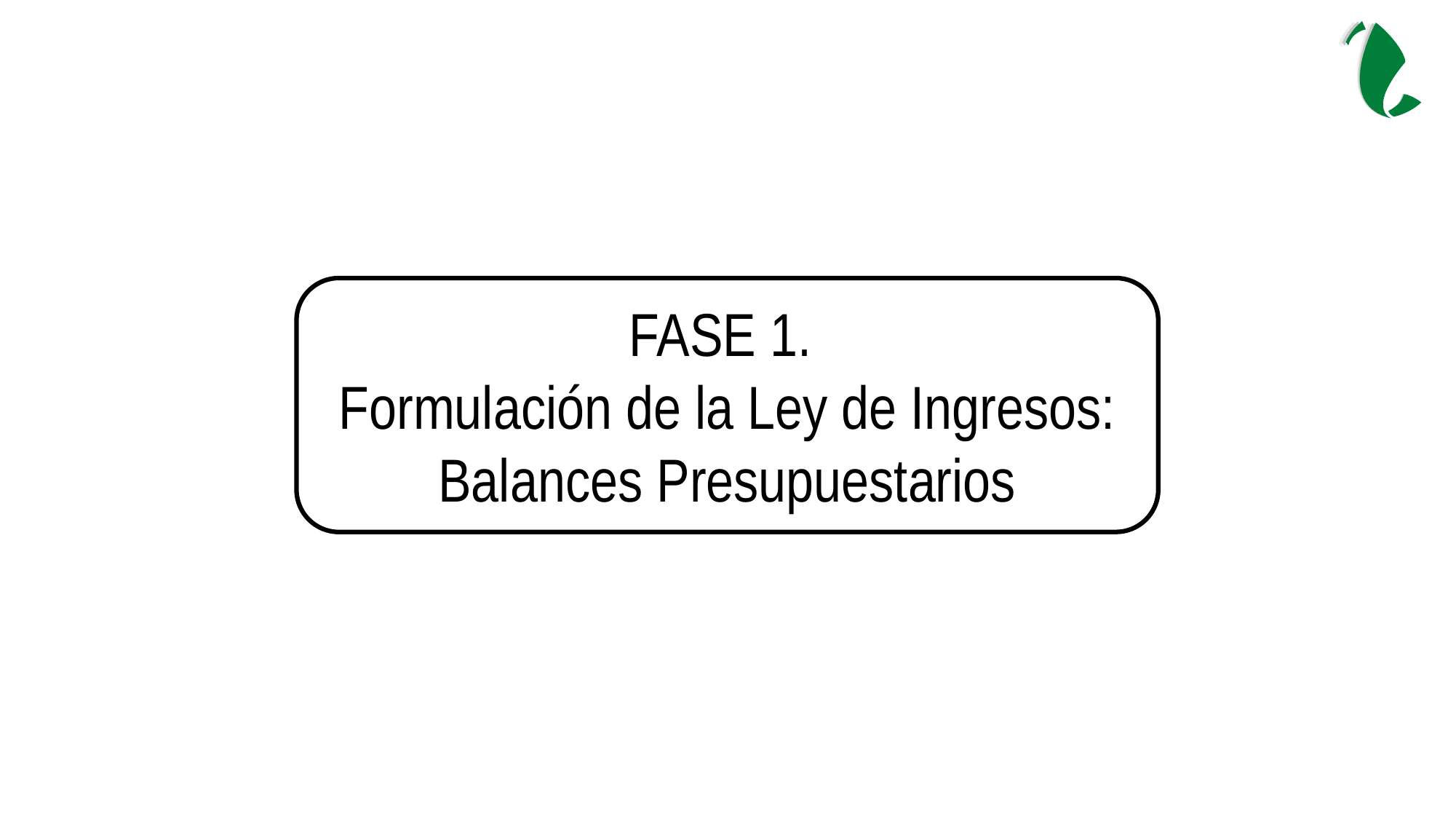

FASE 1.
Formulación de la Ley de Ingresos: Balances Presupuestarios